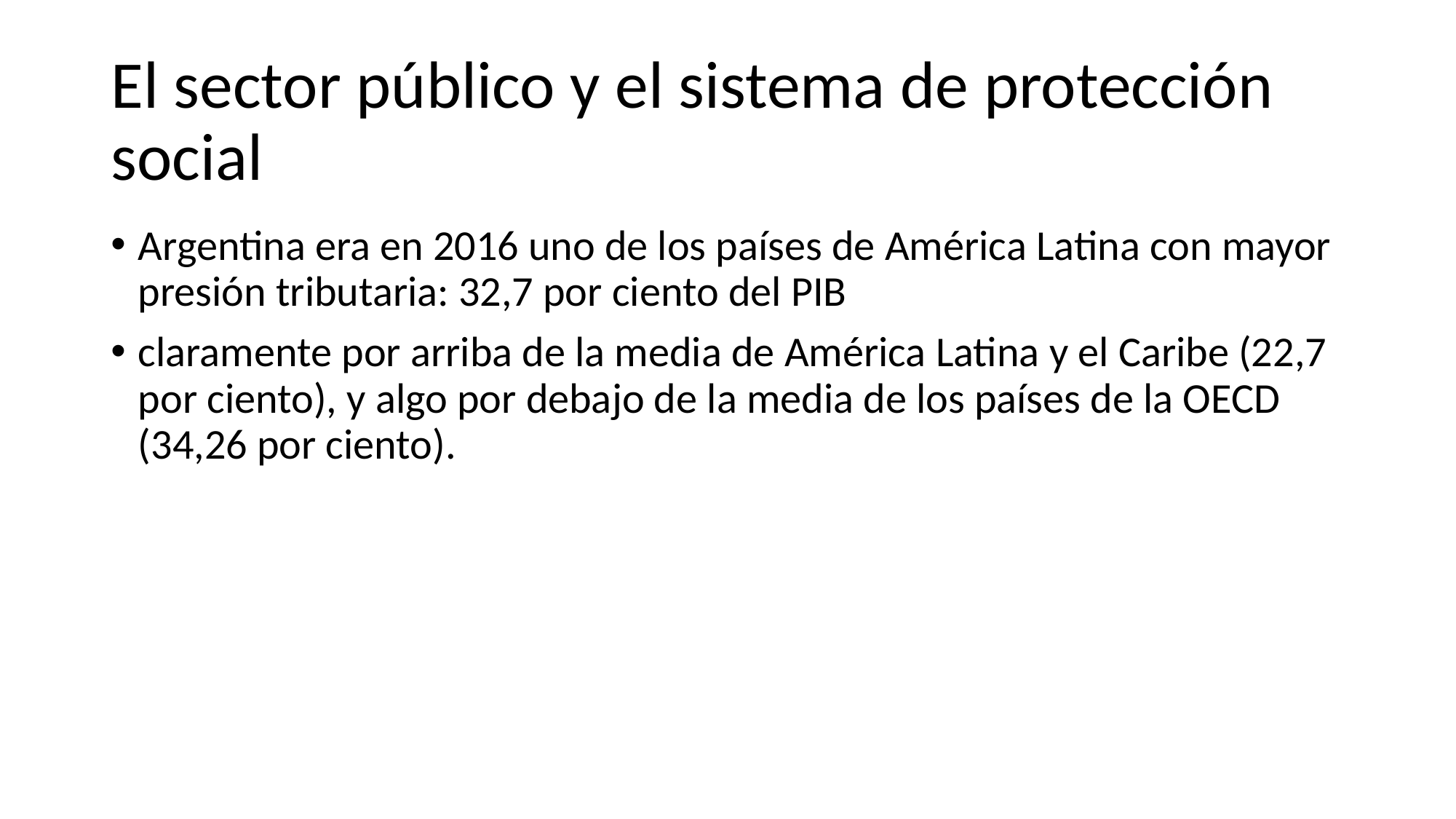

# El sector público y el sistema de protección social
Argentina era en 2016 uno de los países de América Latina con mayor presión tributaria: 32,7 por ciento del PIB
claramente por arriba de la media de América Latina y el Caribe (22,7 por ciento), y algo por debajo de la media de los países de la OECD (34,26 por ciento).